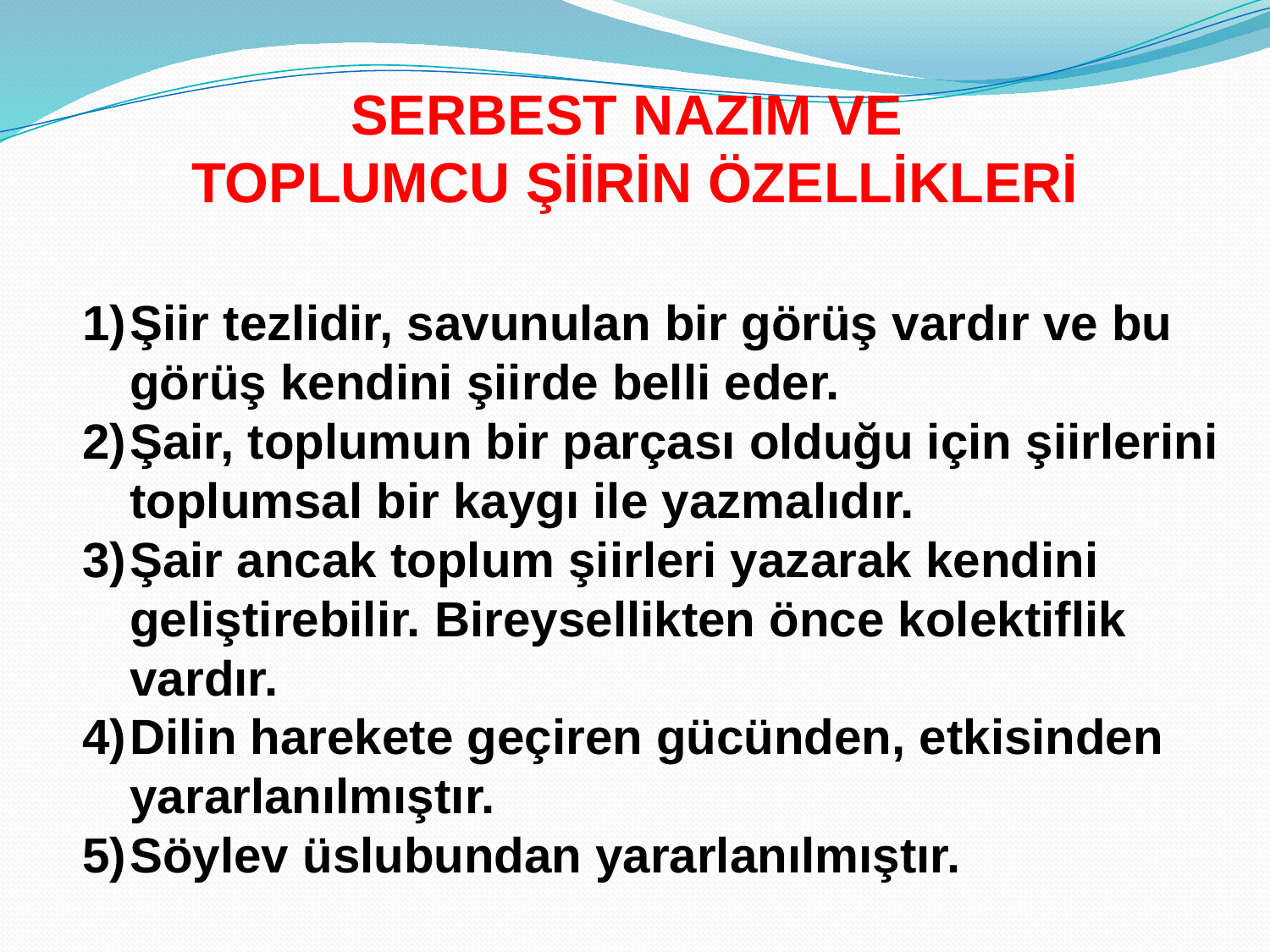

SERBEST NAZIM VE
TOPLUMCU ŞİİRİN ÖZELLİKLERİ
Şiir tezlidir, savunulan bir görüş vardır ve bu görüş kendini şiirde belli eder.
Şair, toplumun bir parçası olduğu için şiirlerini toplumsal bir kaygı ile yazmalıdır.
Şair ancak toplum şiirleri yazarak kendini geliştirebilir. Bireysellikten önce kolektiflik vardır.
Dilin harekete geçiren gücünden, etkisinden yararlanılmıştır.
Söylev üslubundan yararlanılmıştır.